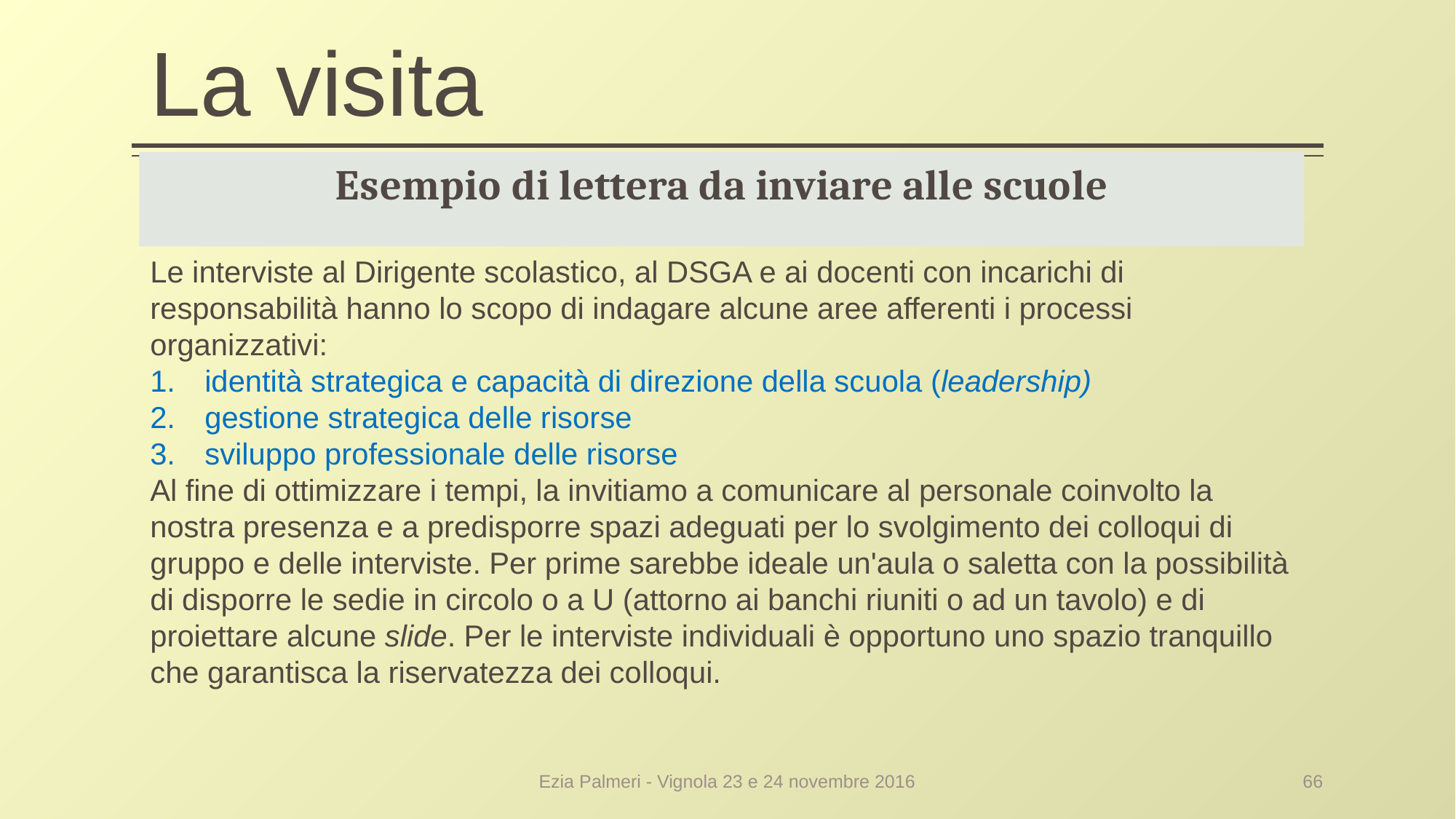

La visita
Esempio di lettera da inviare alle scuole

Le interviste al Dirigente scolastico, al DSGA e ai docenti con incarichi di responsabilità hanno lo scopo di indagare alcune aree afferenti i processi organizzativi:
identità strategica e capacità di direzione della scuola (leadership)
gestione strategica delle risorse
sviluppo professionale delle risorse
Al fine di ottimizzare i tempi, la invitiamo a comunicare al personale coinvolto la nostra presenza e a predisporre spazi adeguati per lo svolgimento dei colloqui di gruppo e delle interviste. Per prime sarebbe ideale un'aula o saletta con la possibilità di disporre le sedie in circolo o a U (attorno ai banchi riuniti o ad un tavolo) e di proiettare alcune slide. Per le interviste individuali è opportuno uno spazio tranquillo che garantisca la riservatezza dei colloqui.
Ezia Palmeri - Vignola 23 e 24 novembre 2016
66